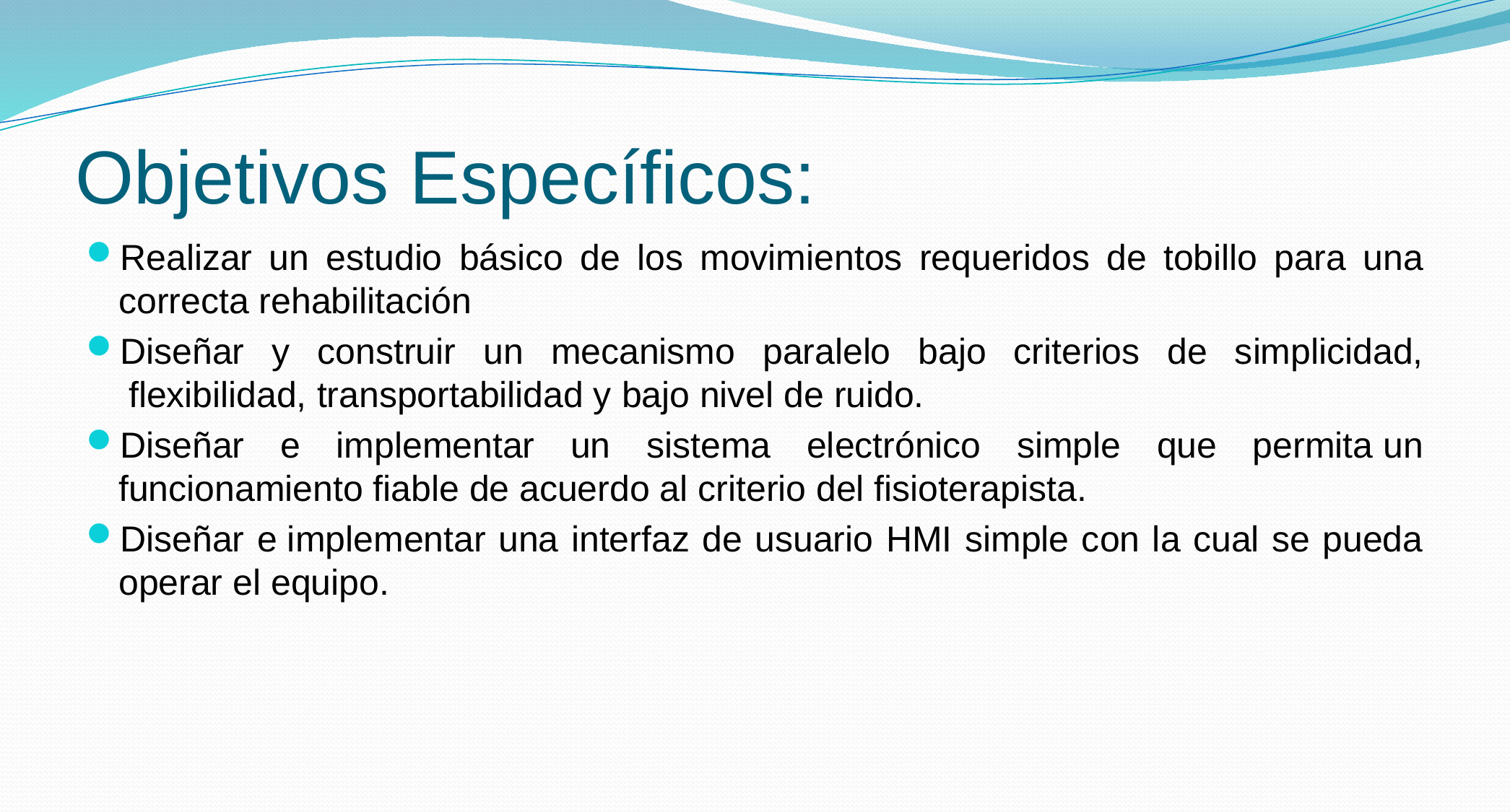

# Objetivos Específicos:
Realizar un estudio básico de los movimientos requeridos de tobillo para una correcta rehabilitación
Diseñar y construir un mecanismo paralelo bajo criterios de simplicidad,  flexibilidad, transportabilidad y bajo nivel de ruido.
Diseñar e implementar un sistema electrónico simple que permita un funcionamiento fiable de acuerdo al criterio del fisioterapista.
Diseñar e implementar una interfaz de usuario HMI simple con la cual se pueda operar el equipo.